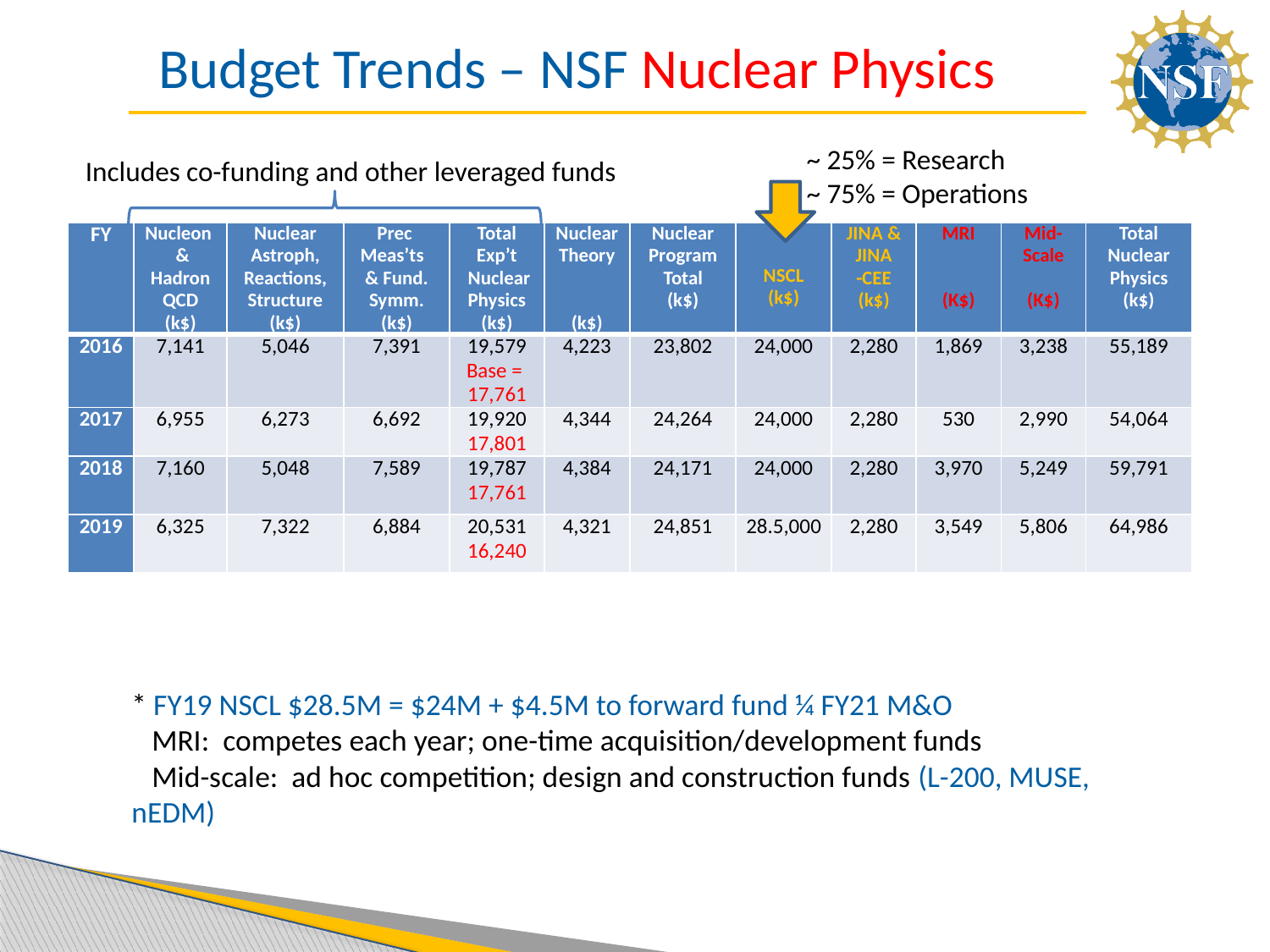

# Budget Trends – NSF Nuclear Physics

~ 25% = Research
~ 75% = Operations
Includes co-funding and other leveraged funds

| FY | Nucleon & Hadron QCD (k$) | Nuclear Astroph, Reactions, Structure (k$) | Prec Meas’ts & Fund. Symm. (k$) | Total Exp’t Nuclear Physics (k$) | Nuclear Theory (k$) | Nuclear Program Total (k$) | NSCL (k$) | JINA & JINA -CEE (k$) | MRI (K$) | Mid- Scale (K$) | Total Nuclear Physics (k$) |
| --- | --- | --- | --- | --- | --- | --- | --- | --- | --- | --- | --- |
| 2016 | 7,141 | 5,046 | 7,391 | 19,579 Base = 17,761 | 4,223 | 23,802 | 24,000 | 2,280 | 1,869 | 3,238 | 55,189 |
| 2017 | 6,955 | 6,273 | 6,692 | 19,920 17,801 | 4,344 | 24,264 | 24,000 | 2,280 | 530 | 2,990 | 54,064 |
| 2018 | 7,160 | 5,048 | 7,589 | 19,787 17,761 | 4,384 | 24,171 | 24,000 | 2,280 | 3,970 | 5,249 | 59,791 |
| 2019 | 6,325 | 7,322 | 6,884 | 20,531 16,240 | 4,321 | 24,851 | 28.5,000 | 2,280 | 3,549 | 5,806 | 64,986 |
* FY19 NSCL $28.5M = $24M + $4.5M to forward fund ¼ FY21 M&O
   MRI:  competes each year; one-time acquisition/development funds
   Mid-scale:  ad hoc competition; design and construction funds (L-200, MUSE, nEDM)